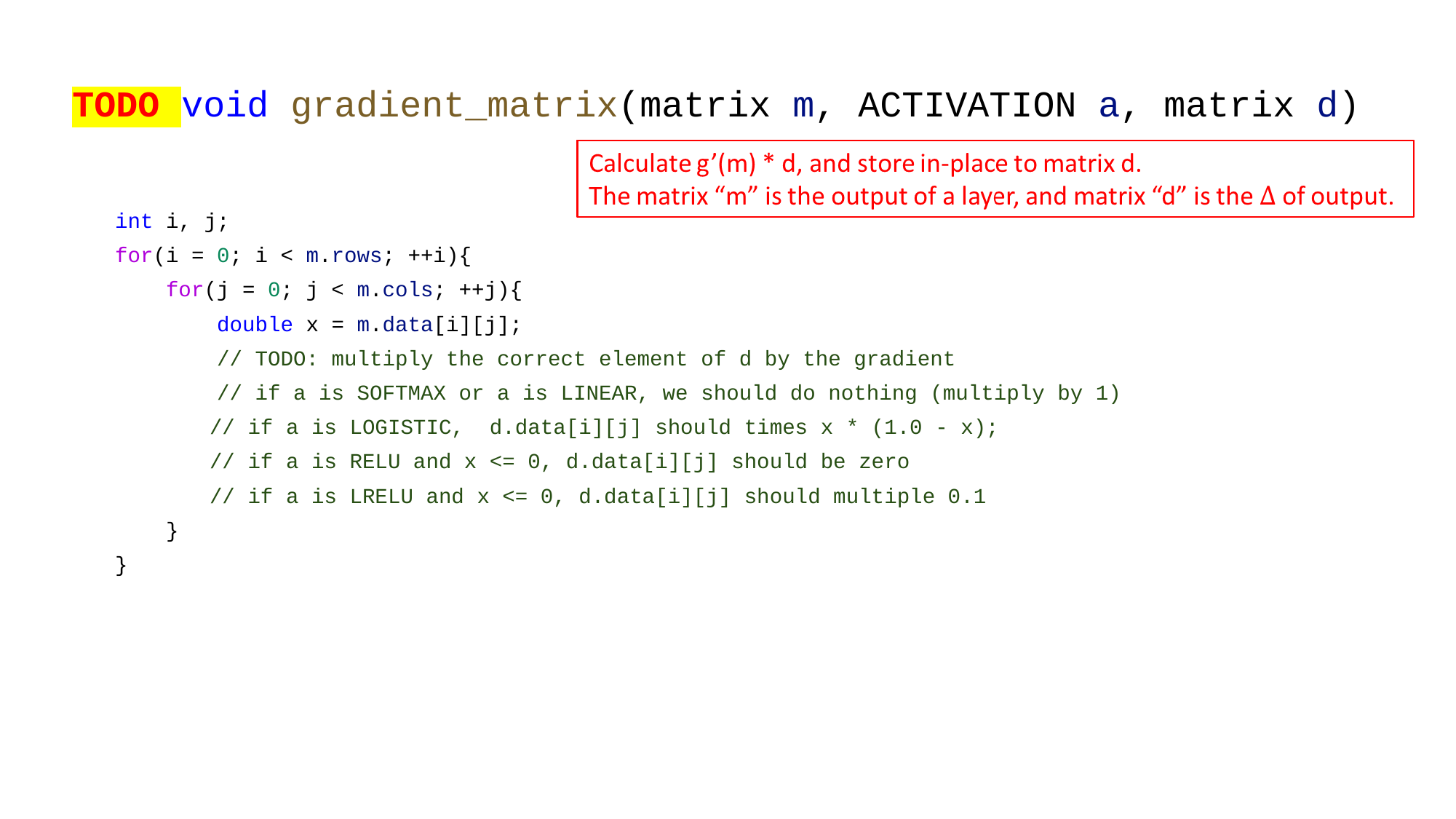

# TODO void gradient_matrix(matrix m, ACTIVATION a, matrix d)

    int i, j;
    for(i = 0; i < m.rows; ++i){
        for(j = 0; j < m.cols; ++j){
            double x = m.data[i][j];
            // TODO: multiply the correct element of d by the gradient
            // if a is SOFTMAX or a is LINEAR, we should do nothing (multiply by 1)
// if a is LOGISTIC,  d.data[i][j] should times x * (1.0 - x);
// if a is RELU and x <= 0, d.data[i][j] should be zero
// if a is LRELU and x <= 0, d.data[i][j] should multiple 0.1
        }
    }